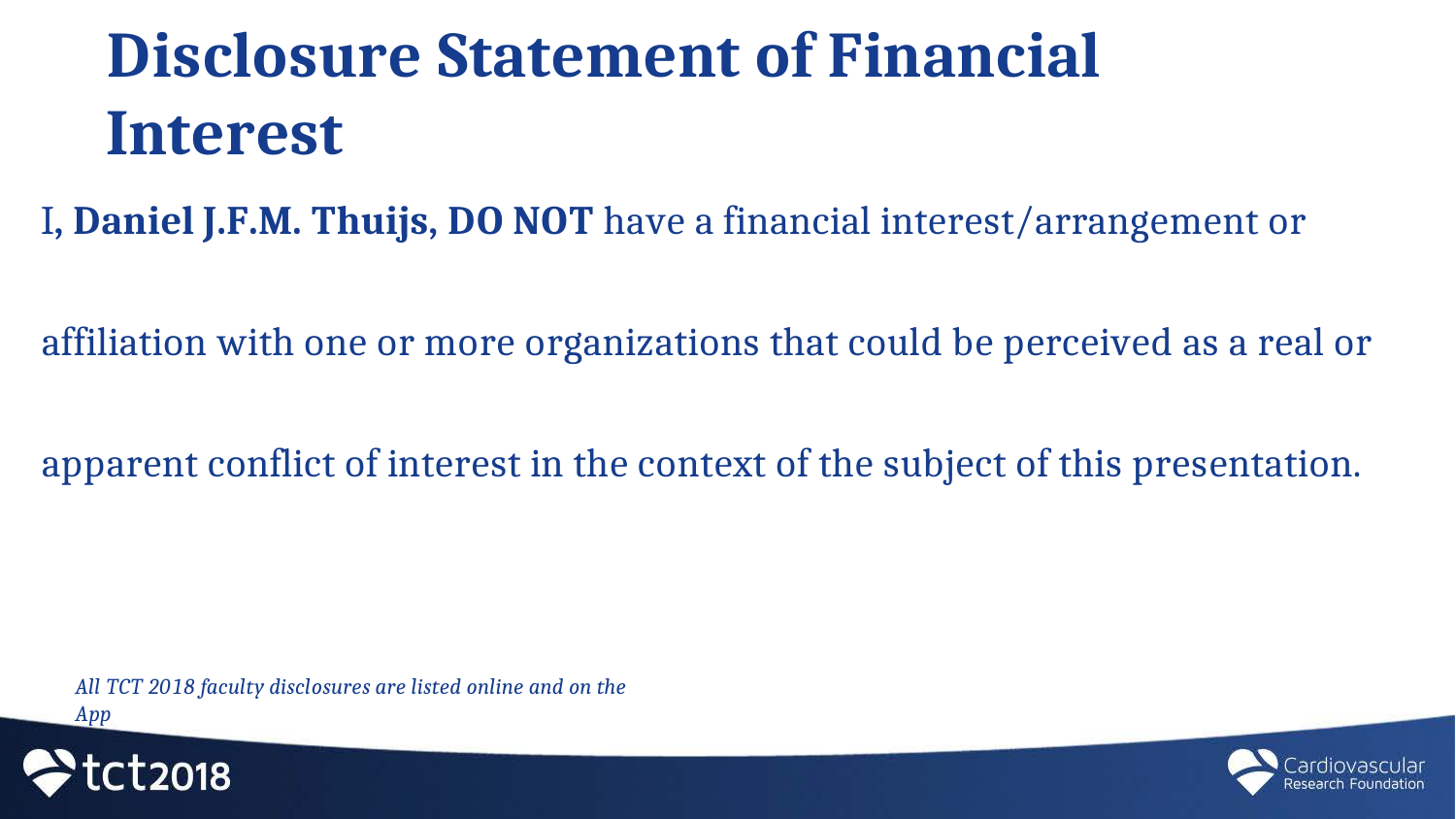

Disclosure Statement of Financial Interest
I, Daniel J.F.M. Thuijs, DO NOT have a financial interest/arrangement or
affiliation with one or more organizations that could be perceived as a real or apparent conflict of interest in the context of the subject of this presentation.
All TCT 2018 faculty disclosures are listed online and on the App